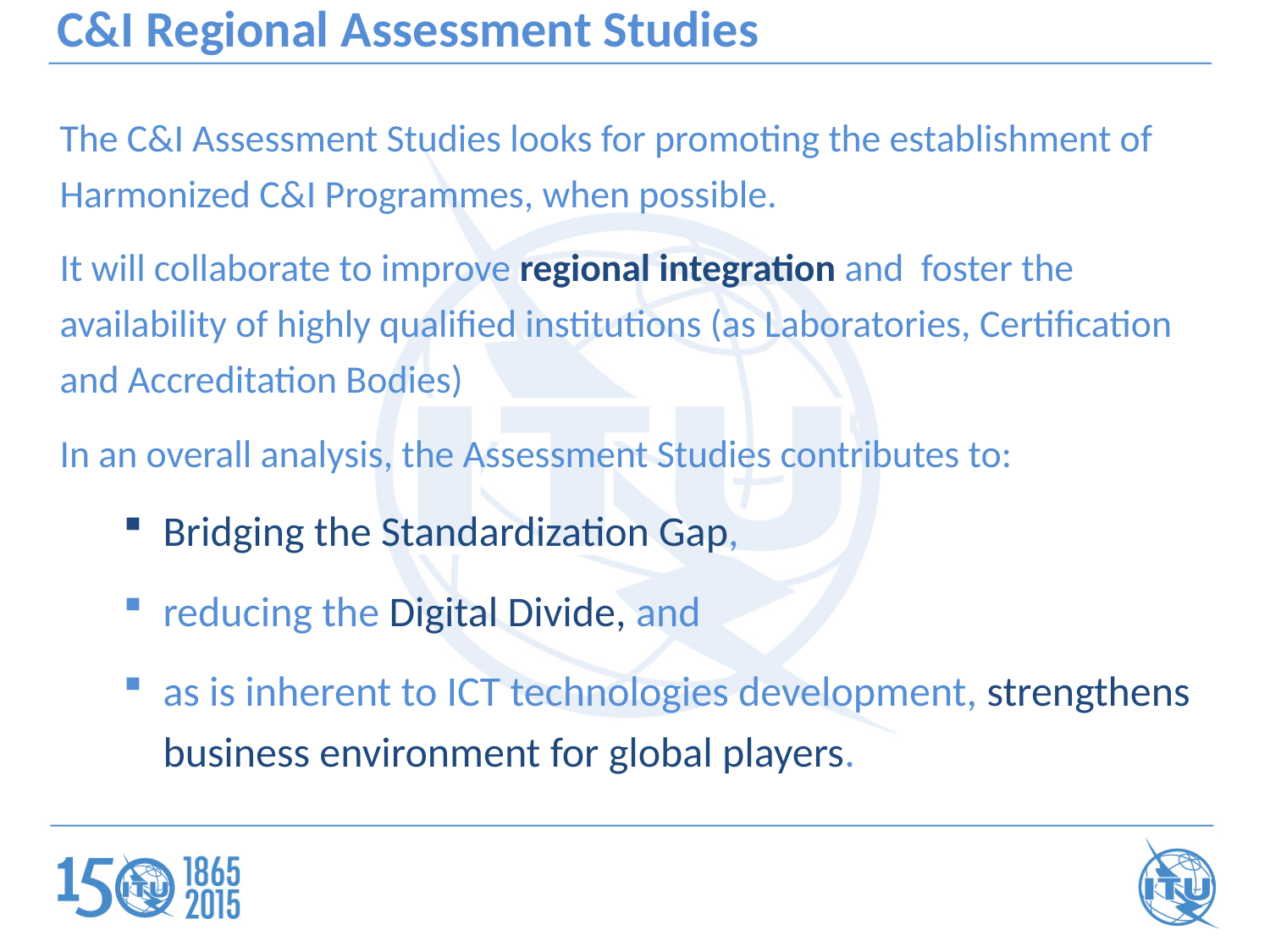

# C&I Regional Assessment Studies
The C&I Assessment Studies looks for promoting the establishment of  Harmonized C&I Programmes, when possible.
It will collaborate to improve regional integration and  foster the availability of highly qualified institutions (as Laboratories, Certification and Accreditation Bodies)
In an overall analysis, the Assessment Studies contributes to:
Bridging the Standardization Gap,
reducing the Digital Divide, and
as is inherent to ICT technologies development, strengthens business environment for global players.